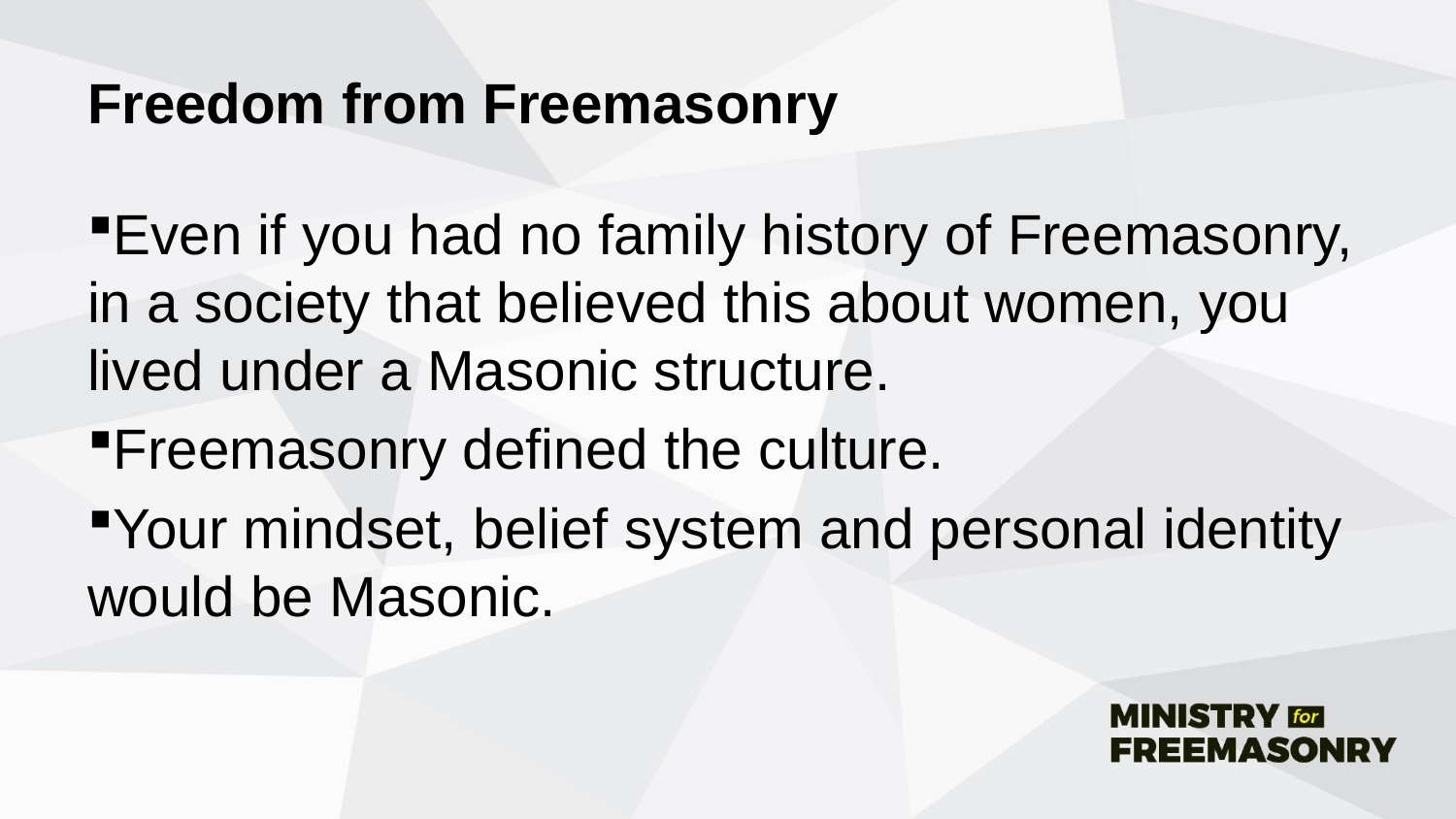

# Freedom from Freemasonry
Even if you had no family history of Freemasonry, in a society that believed this about women, you lived under a Masonic structure.
Freemasonry defined the culture.
Your mindset, belief system and personal identity would be Masonic.